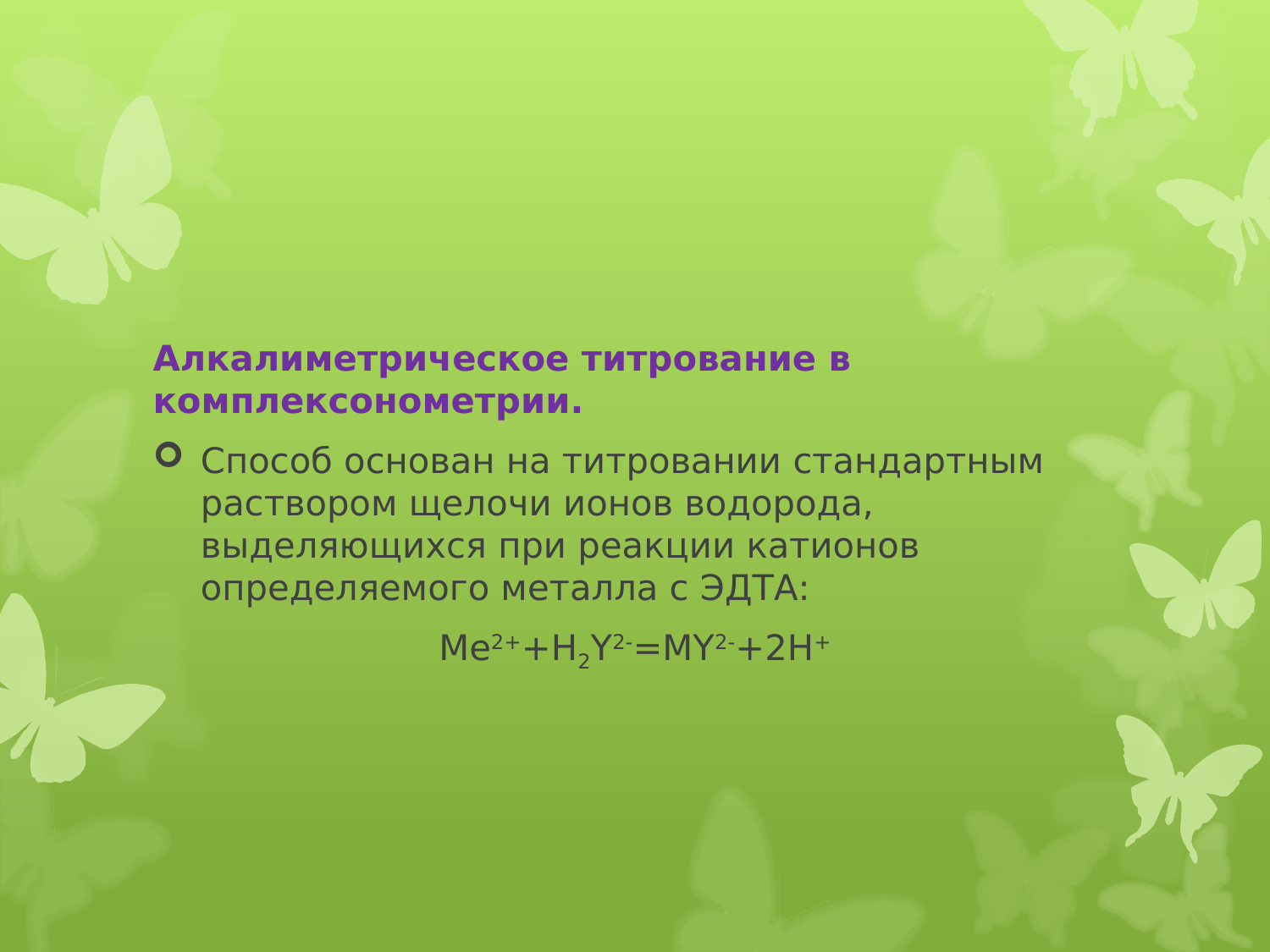

Алкалиметрическое титрование в комплексонометрии.
Способ основан на титровании стандартным раствором щелочи ионов водорода, выделяющихся при реакции катионов определяемого металла с ЭДТА:
Mе2++H2Y2-=MY2-+2H+